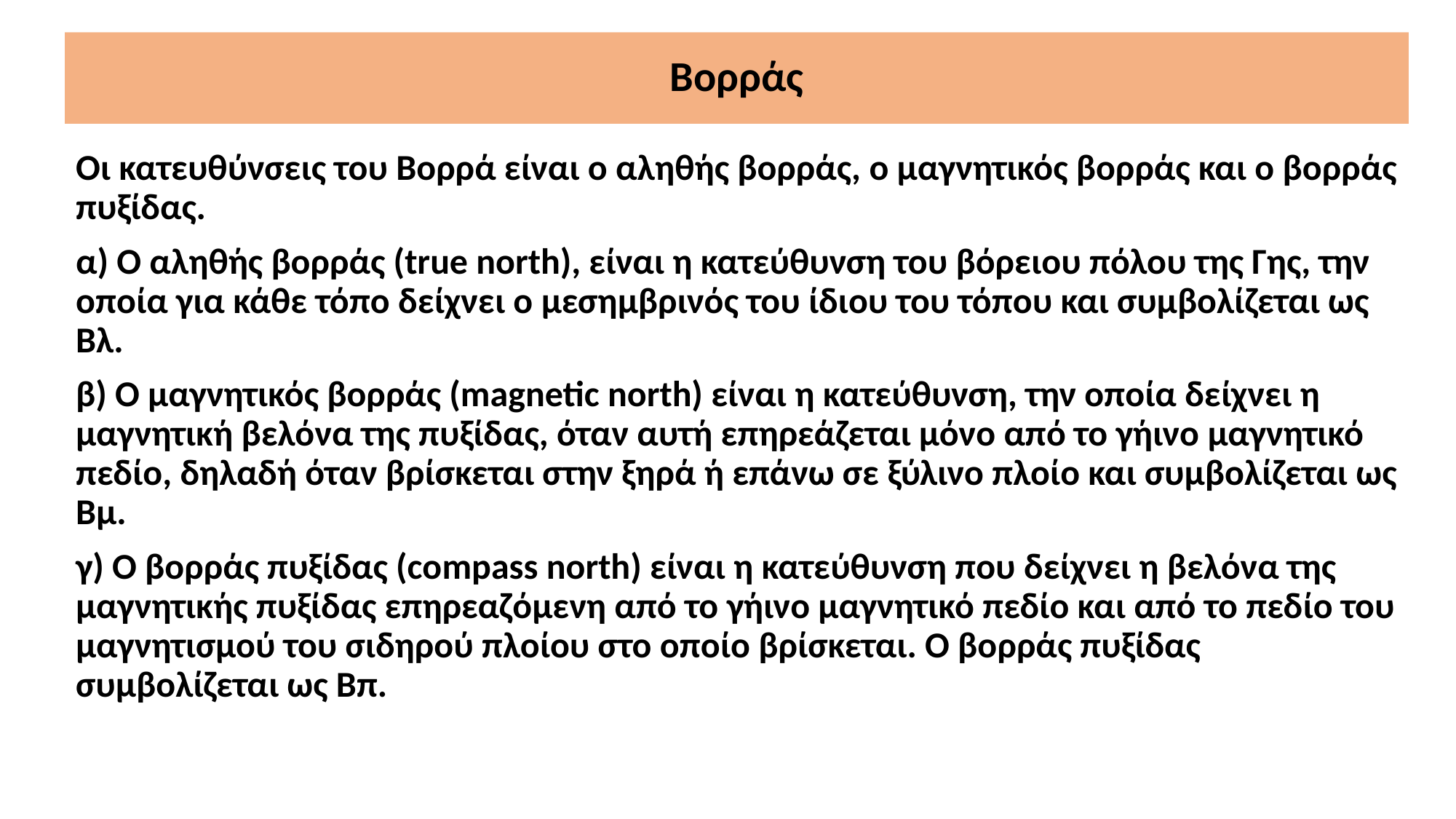

# Βορράς
Οι κατευθύνσεις του Βορρά είναι ο αληθής βορράς, ο μαγνητικός βορράς και ο βορράς πυξίδας.
α) Ο αληθής βορράς (true north), είναι η κατεύθυνση του βόρειου πόλου της Γης, την οποία για κάθε τόπο δείχνει ο μεσημβρινός του ίδιου του τόπου και συμβολίζεται ως Βλ.
β) Ο μαγνητικός βορράς (magnetic north) είναι η κατεύθυνση, την οποία δείχνει η μαγνητική βελόνα της πυξίδας, όταν αυτή επηρεάζεται μόνο από το γήινο μαγνητικό πεδίο, δηλαδή όταν βρίσκεται στην ξηρά ή επάνω σε ξύλινο πλοίο και συμβολίζεται ως Βμ.
γ) Ο βορράς πυξίδας (compass north) είναι η κατεύθυνση που δείχνει η βελόνα της μαγνητικής πυξίδας επηρεαζόμενη από το γήινο μαγνητικό πεδίο και από το πεδίο του μαγνητισμού του σιδηρού πλοίου στο οποίο βρίσκεται. Ο βορράς πυξίδας συμβολίζεται ως Βπ.